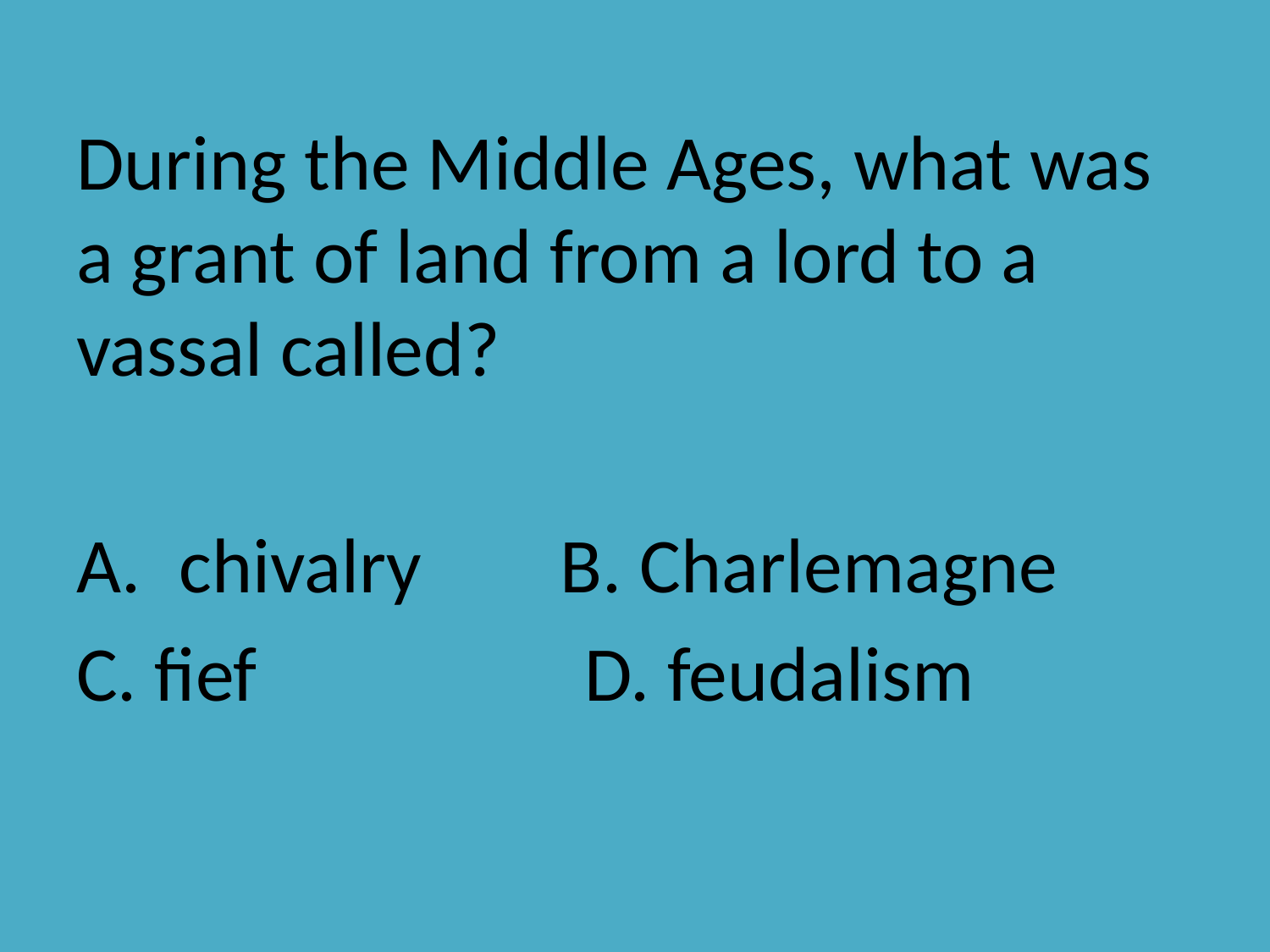

#
During the Middle Ages, what was a grant of land from a lord to a vassal called?

chivalry		B. Charlemagne
C. fief			D. feudalism